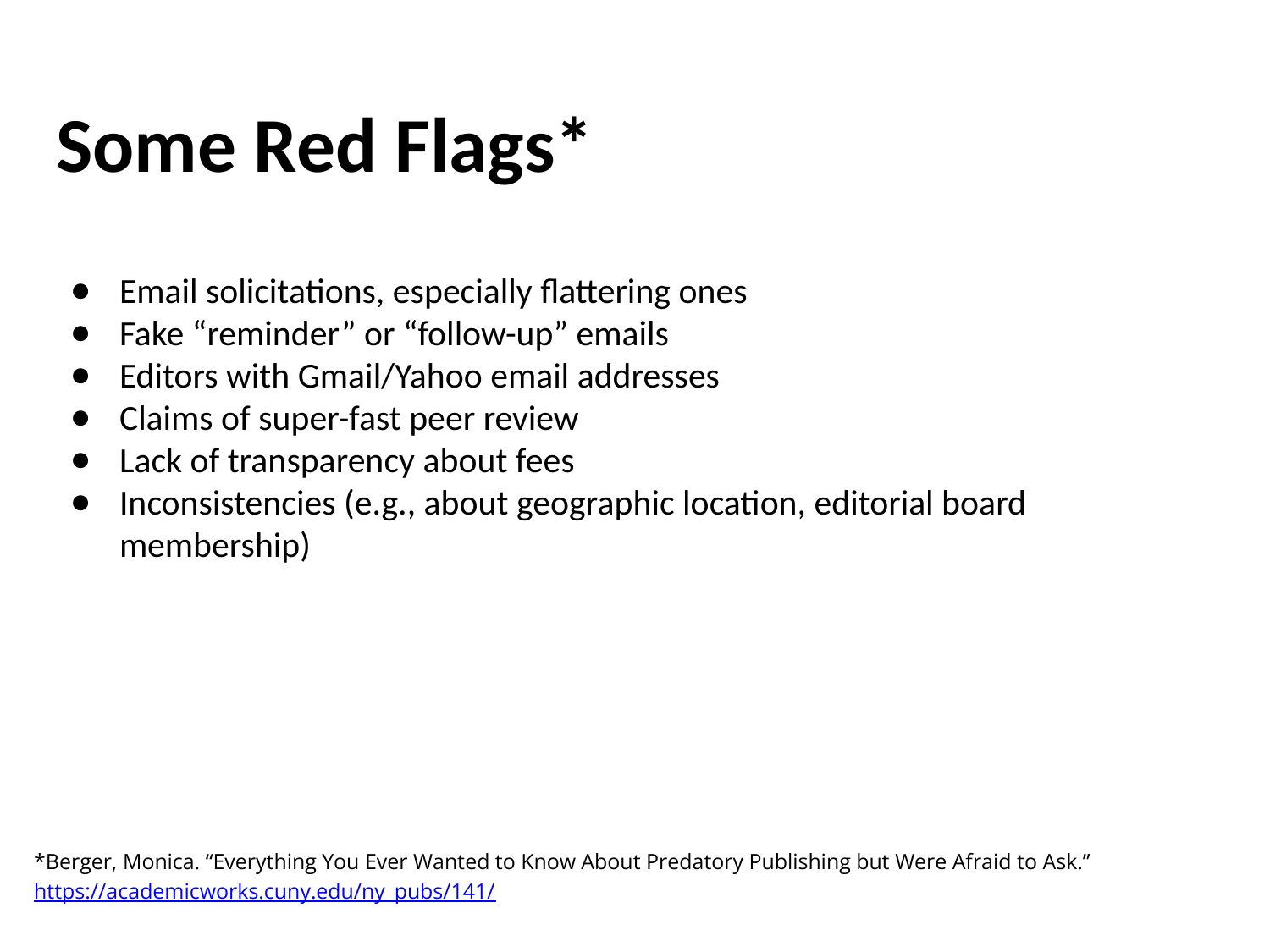

# Some Red Flags*
Email solicitations, especially flattering ones
Fake “reminder” or “follow-up” emails
Editors with Gmail/Yahoo email addresses
Claims of super-fast peer review
Lack of transparency about fees
Inconsistencies (e.g., about geographic location, editorial board membership)
*Berger, Monica. “Everything You Ever Wanted to Know About Predatory Publishing but Were Afraid to Ask.” https://academicworks.cuny.edu/ny_pubs/141/